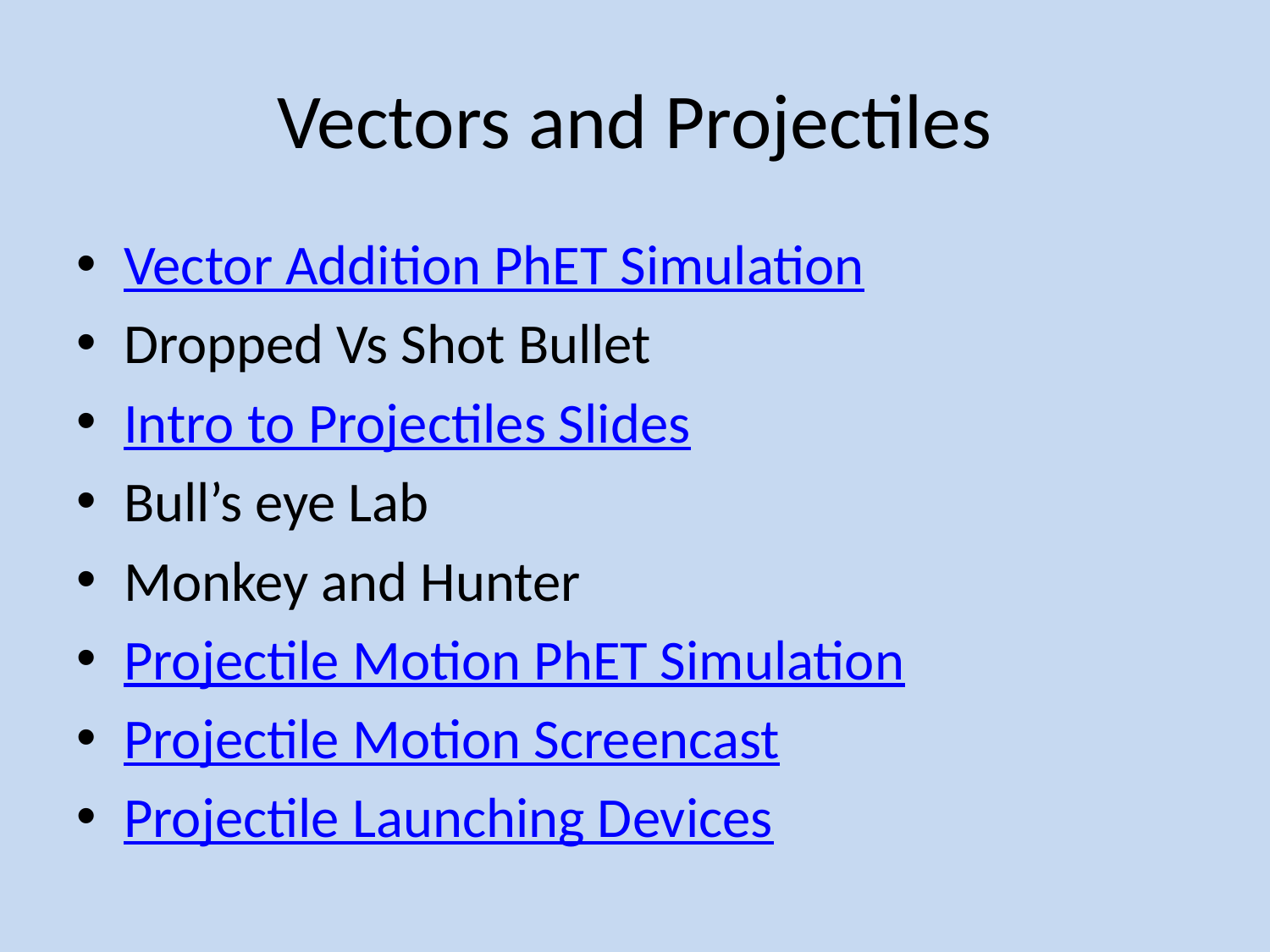

# Vectors and Projectiles
Vector Addition PhET Simulation
Dropped Vs Shot Bullet
Intro to Projectiles Slides
Bull’s eye Lab
Monkey and Hunter
Projectile Motion PhET Simulation
Projectile Motion Screencast
Projectile Launching Devices